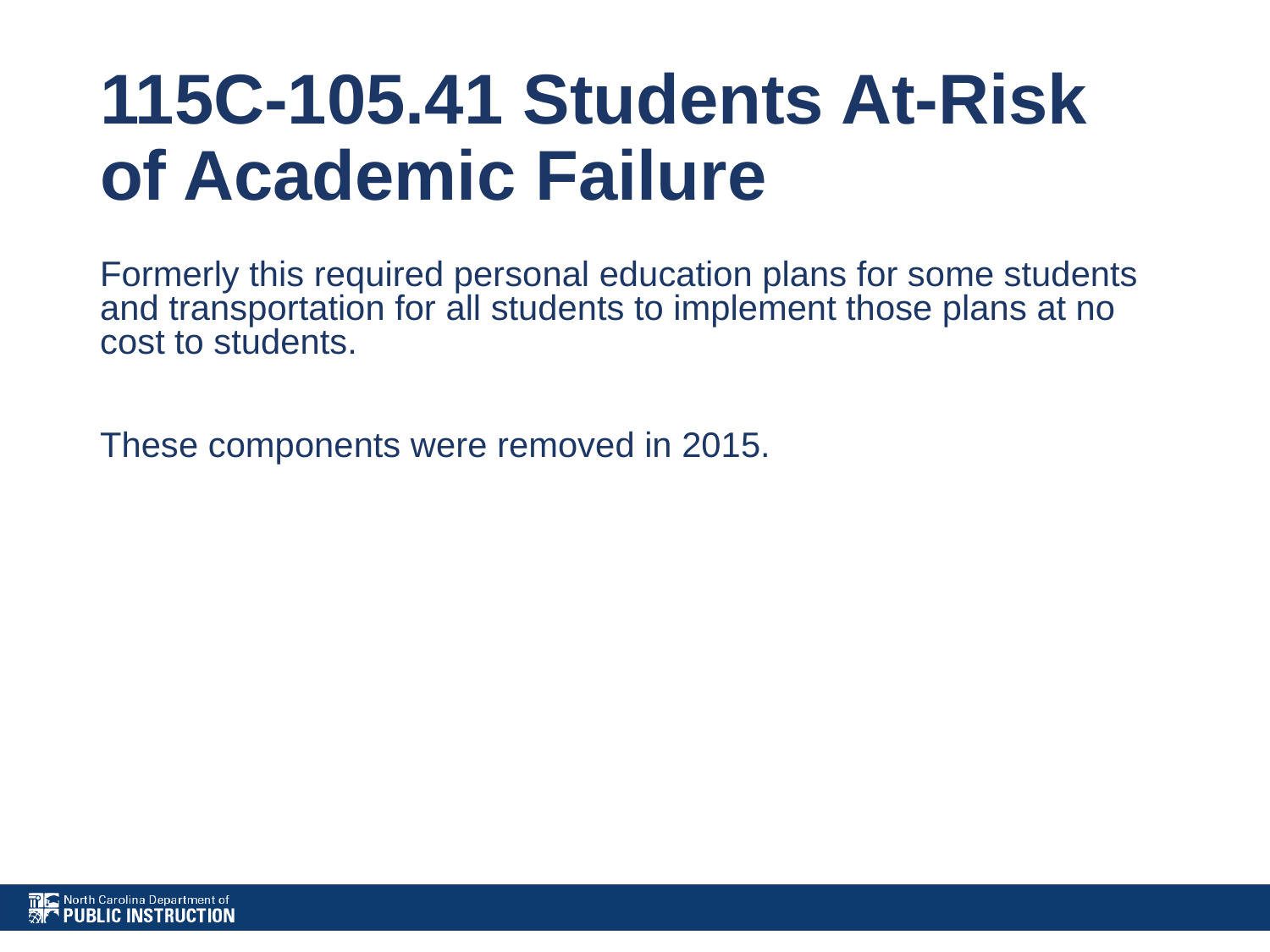

# 115C-105.41 Students At-Risk of Academic Failure
Formerly this required personal education plans for some students and transportation for all students to implement those plans at no cost to students.

These components were removed in 2015.